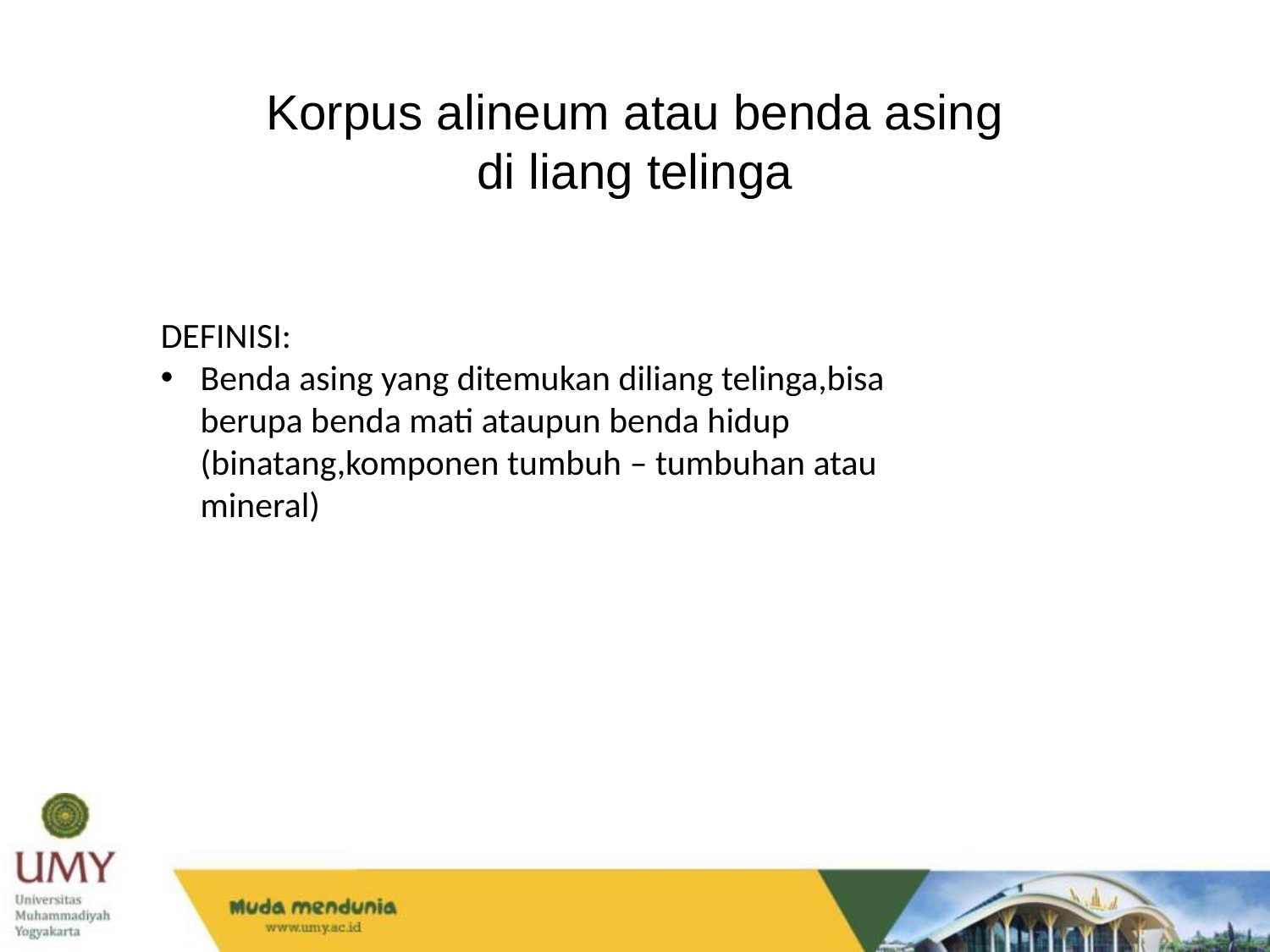

Korpus alineum atau benda asing
di liang telinga
DEFINISI:
Benda asing yang ditemukan diliang telinga,bisa berupa benda mati ataupun benda hidup (binatang,komponen tumbuh – tumbuhan atau mineral)